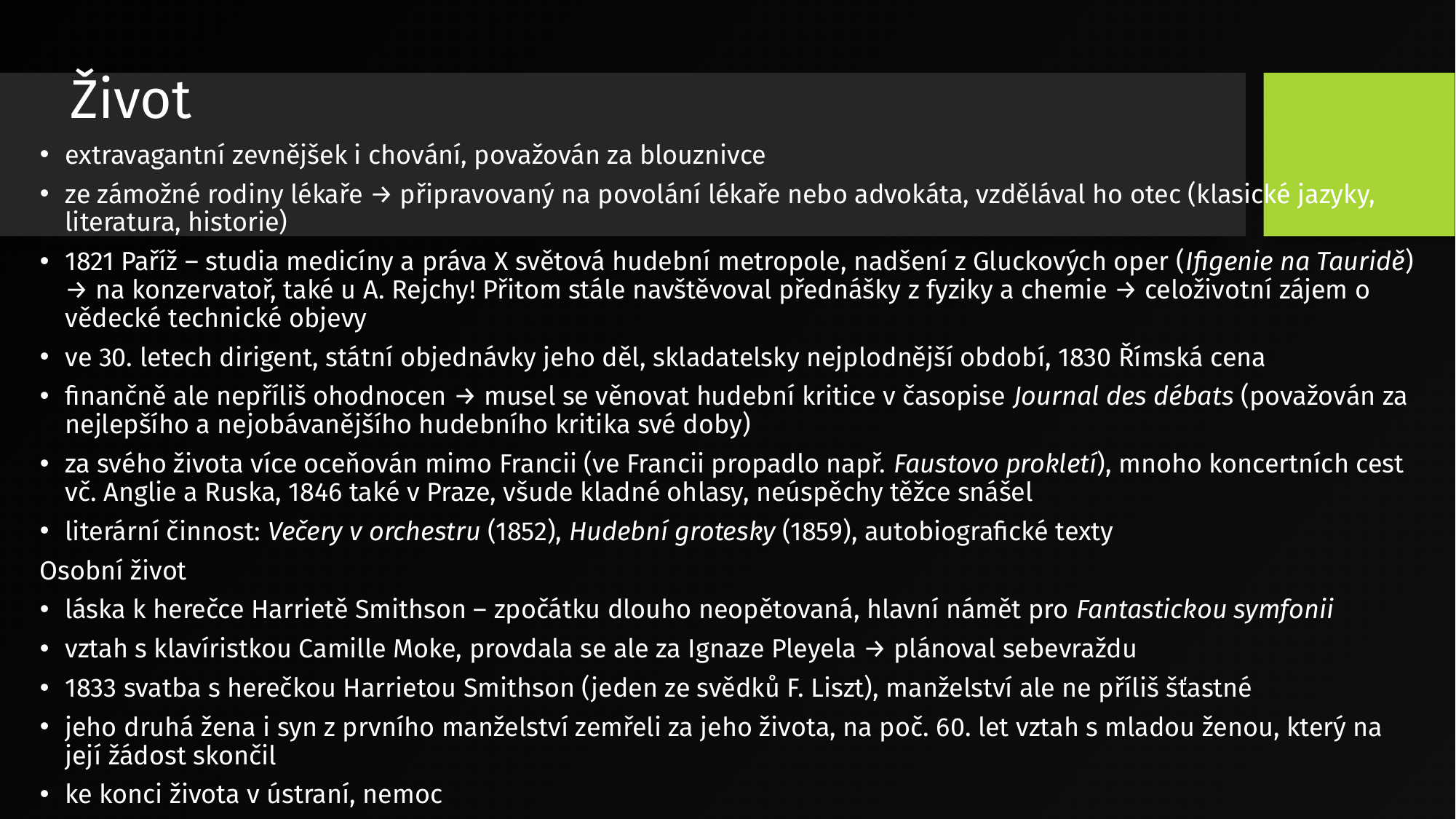

# Život
extravagantní zevnějšek i chování, považován za blouznivce
ze zámožné rodiny lékaře → připravovaný na povolání lékaře nebo advokáta, vzdělával ho otec (klasické jazyky, literatura, historie)
1821 Paříž – studia medicíny a práva X světová hudební metropole, nadšení z Gluckových oper (Ifigenie na Tauridě) → na konzervatoř, také u A. Rejchy! Přitom stále navštěvoval přednášky z fyziky a chemie → celoživotní zájem o vědecké technické objevy
ve 30. letech dirigent, státní objednávky jeho děl, skladatelsky nejplodnější období, 1830 Římská cena
finančně ale nepříliš ohodnocen → musel se věnovat hudební kritice v časopise Journal des débats (považován za nejlepšího a nejobávanějšího hudebního kritika své doby)
za svého života více oceňován mimo Francii (ve Francii propadlo např. Faustovo prokletí), mnoho koncertních cest vč. Anglie a Ruska, 1846 také v Praze, všude kladné ohlasy, neúspěchy těžce snášel
literární činnost: Večery v orchestru (1852), Hudební grotesky (1859), autobiografické texty
Osobní život
láska k herečce Harrietě Smithson – zpočátku dlouho neopětovaná, hlavní námět pro Fantastickou symfonii
vztah s klavíristkou Camille Moke, provdala se ale za Ignaze Pleyela → plánoval sebevraždu
1833 svatba s herečkou Harrietou Smithson (jeden ze svědků F. Liszt), manželství ale ne příliš šťastné
jeho druhá žena i syn z prvního manželství zemřeli za jeho života, na poč. 60. let vztah s mladou ženou, který na její žádost skončil
ke konci života v ústraní, nemoc